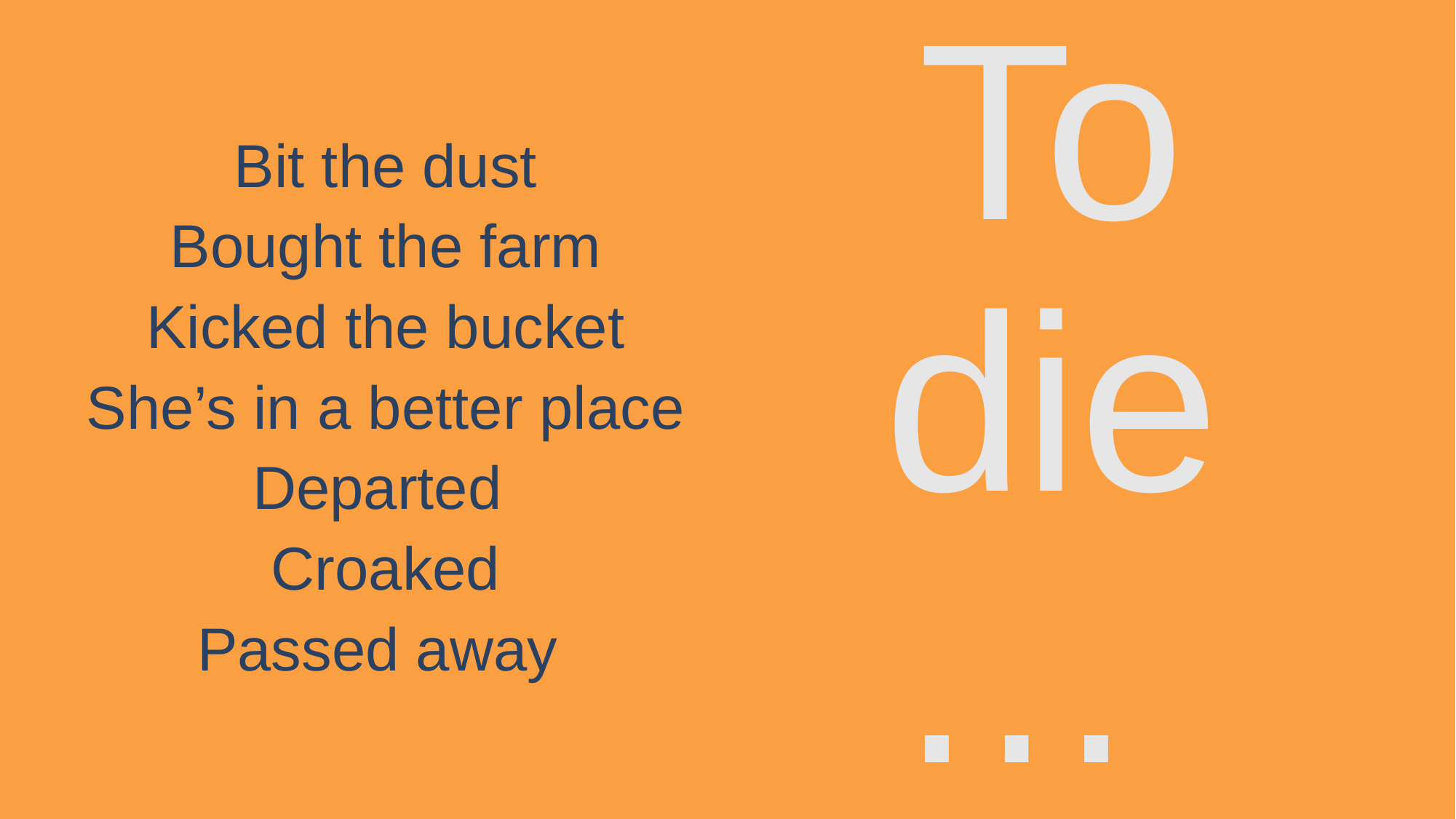

Bit the dust
Bought the farm
Kicked the bucket
She’s in a better place
Departed
Croaked
Passed away
# To die…